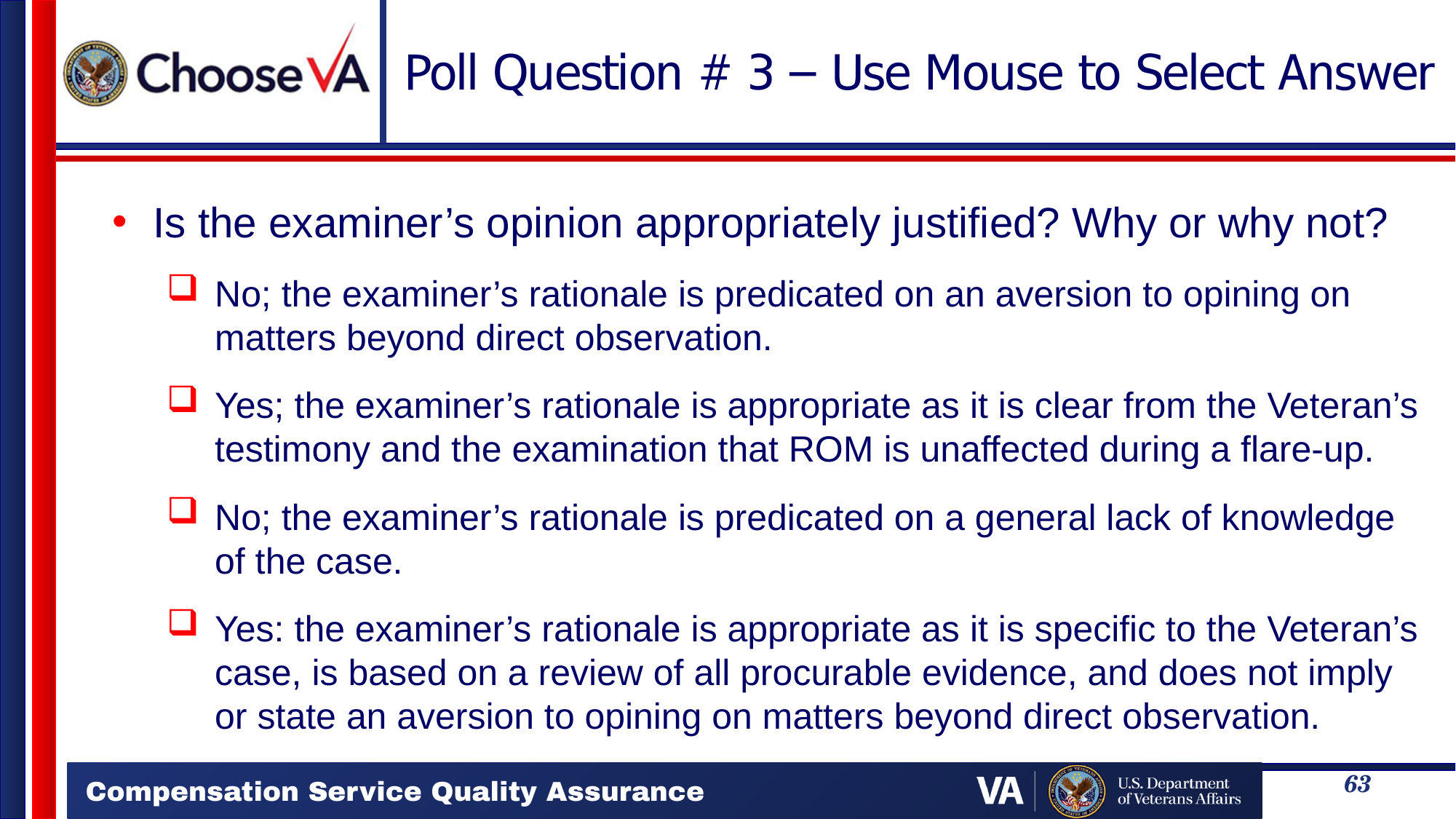

# Poll Question # 3 – Use Mouse to Select Answer
Is the examiner’s opinion appropriately justified? Why or why not?

No; the examiner’s rationale is predicated on an aversion to opining on matters beyond direct observation.

Yes; the examiner’s rationale is appropriate as it is clear from the Veteran’s testimony and the examination that ROM is unaffected during a flare-up.

No; the examiner’s rationale is predicated on a general lack of knowledge of the case.

Yes: the examiner’s rationale is appropriate as it is specific to the Veteran’s case, is based on a review of all procurable evidence, and does not imply or state an aversion to opining on matters beyond direct observation.

63